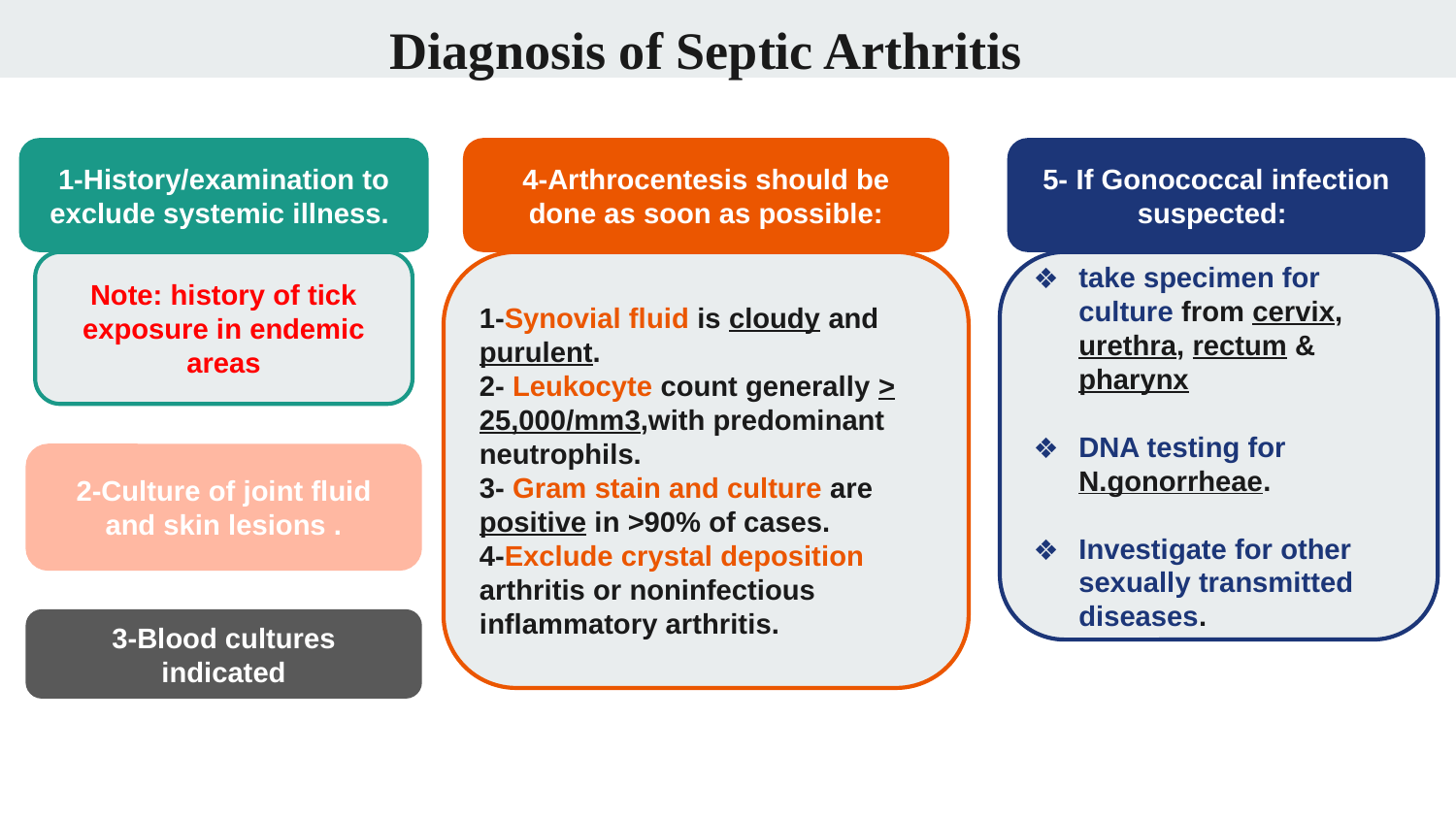

# Diagnosis of Septic Arthritis
1-History/examination to exclude systemic illness.
4-Arthrocentesis should be done as soon as possible:
5- If Gonococcal infection suspected:
Note: history of tick exposure in endemic areas
1-Synovial fluid is cloudy and purulent.
2- Leukocyte count generally > 25,000/mm3,with predominant neutrophils.
3- Gram stain and culture are positive in >90% of cases.
4-Exclude crystal deposition arthritis or noninfectious inflammatory arthritis.
take specimen for culture from cervix, urethra, rectum & pharynx

DNA testing for N.gonorrheae.

Investigate for other sexually transmitted diseases.
2-Culture of joint fluid and skin lesions .
3-Blood cultures indicated